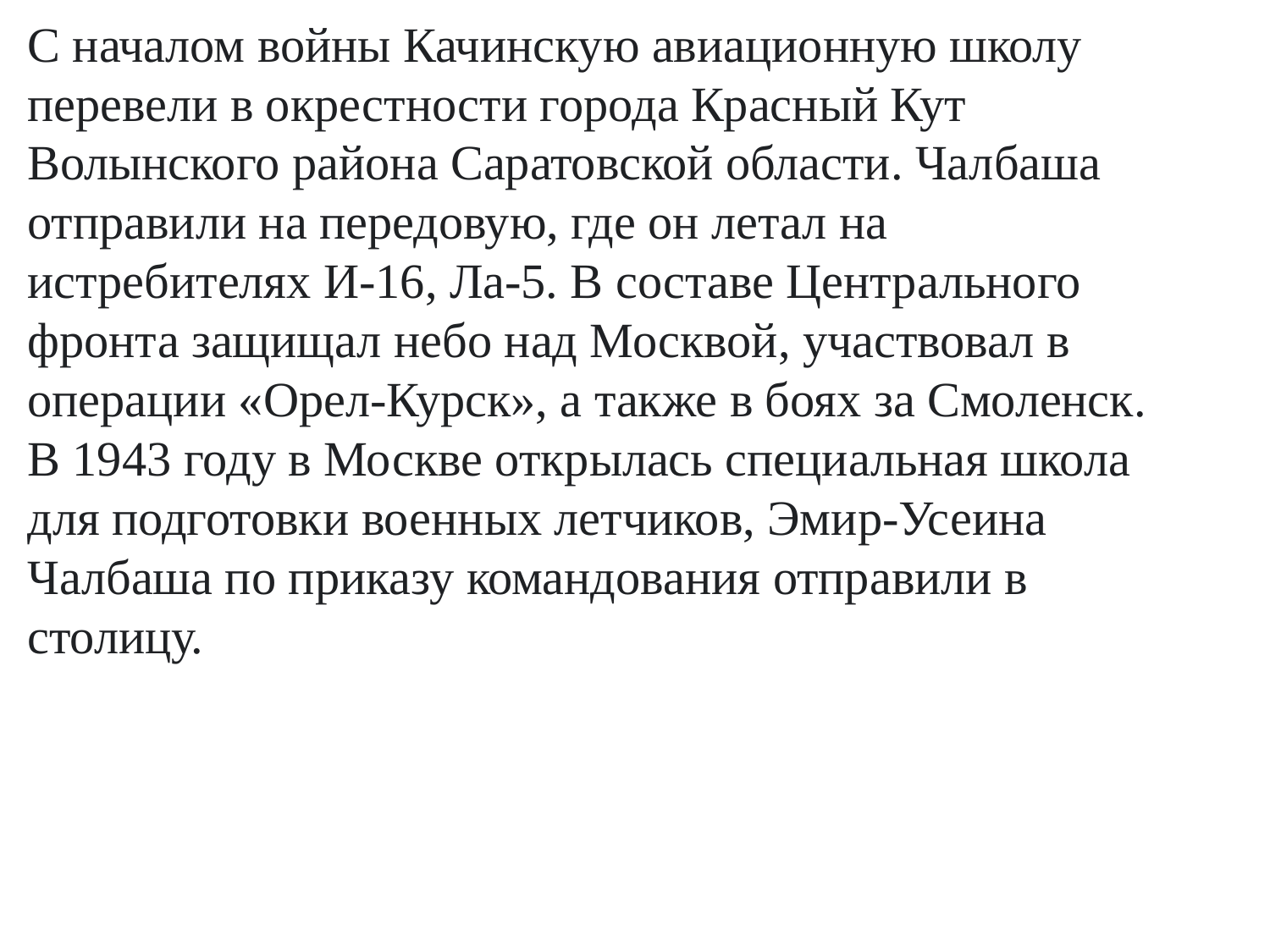

С началом войны Качинскую авиационную школу перевели в окрестности города Красный Кут Волынского района Саратовской области. Чалбаша отправили на передовую, где он летал на истребителях И-16, Ла-5. В составе Центрального фронта защищал небо над Москвой, участвовал в операции «Орел-Курск», а также в боях за Смоленск. В 1943 году в Москве открылась специальная школа для подготовки военных летчиков, Эмир-Усеина Чалбаша по приказу командования отправили в столицу.